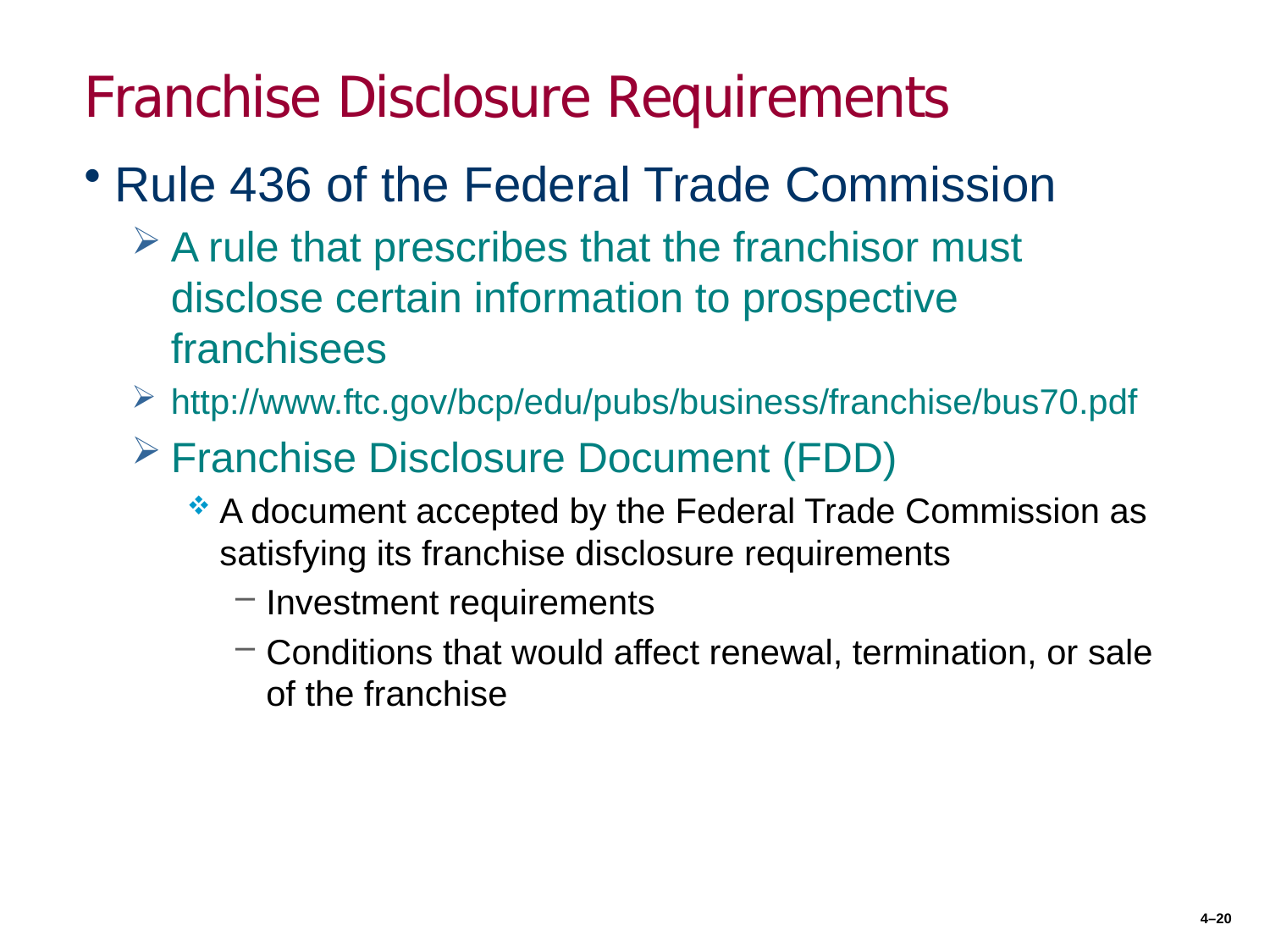

# Franchise Disclosure Requirements
Rule 436 of the Federal Trade Commission
A rule that prescribes that the franchisor must disclose certain information to prospective franchisees
http://www.ftc.gov/bcp/edu/pubs/business/franchise/bus70.pdf
Franchise Disclosure Document (FDD)
A document accepted by the Federal Trade Commission as satisfying its franchise disclosure requirements
Investment requirements
Conditions that would affect renewal, termination, or sale of the franchise
4–20